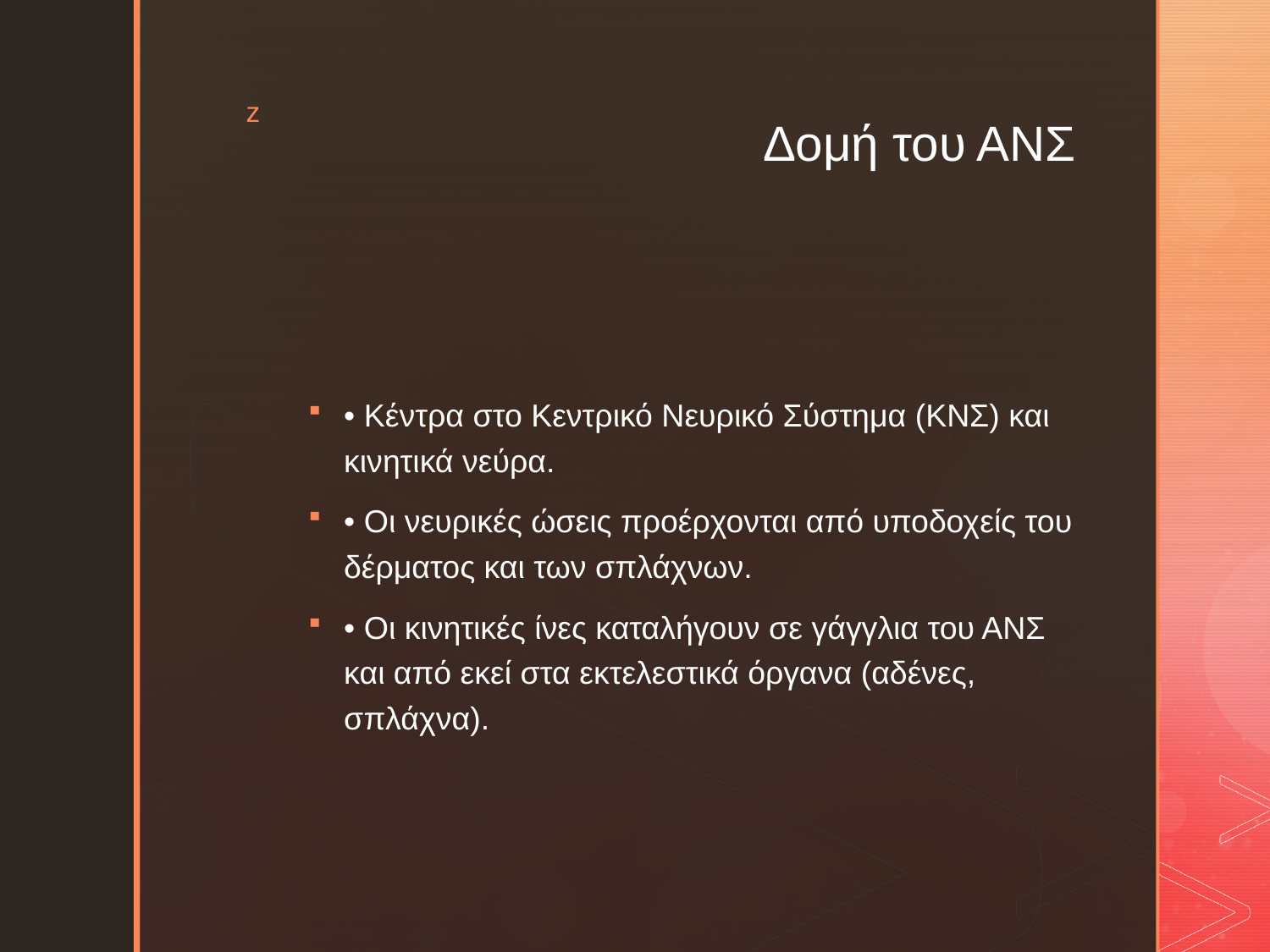

# Δομή του ΑΝΣ
• Κέντρα στο Κεντρικό Νευρικό Σύστημα (ΚΝΣ) και κινητικά νεύρα.
• Οι νευρικές ώσεις προέρχονται από υποδοχείς του δέρματος και των σπλάχνων.
• Οι κινητικές ίνες καταλήγουν σε γάγγλια του ΑΝΣ και από εκεί στα εκτελεστικά όργανα (αδένες, σπλάχνα).